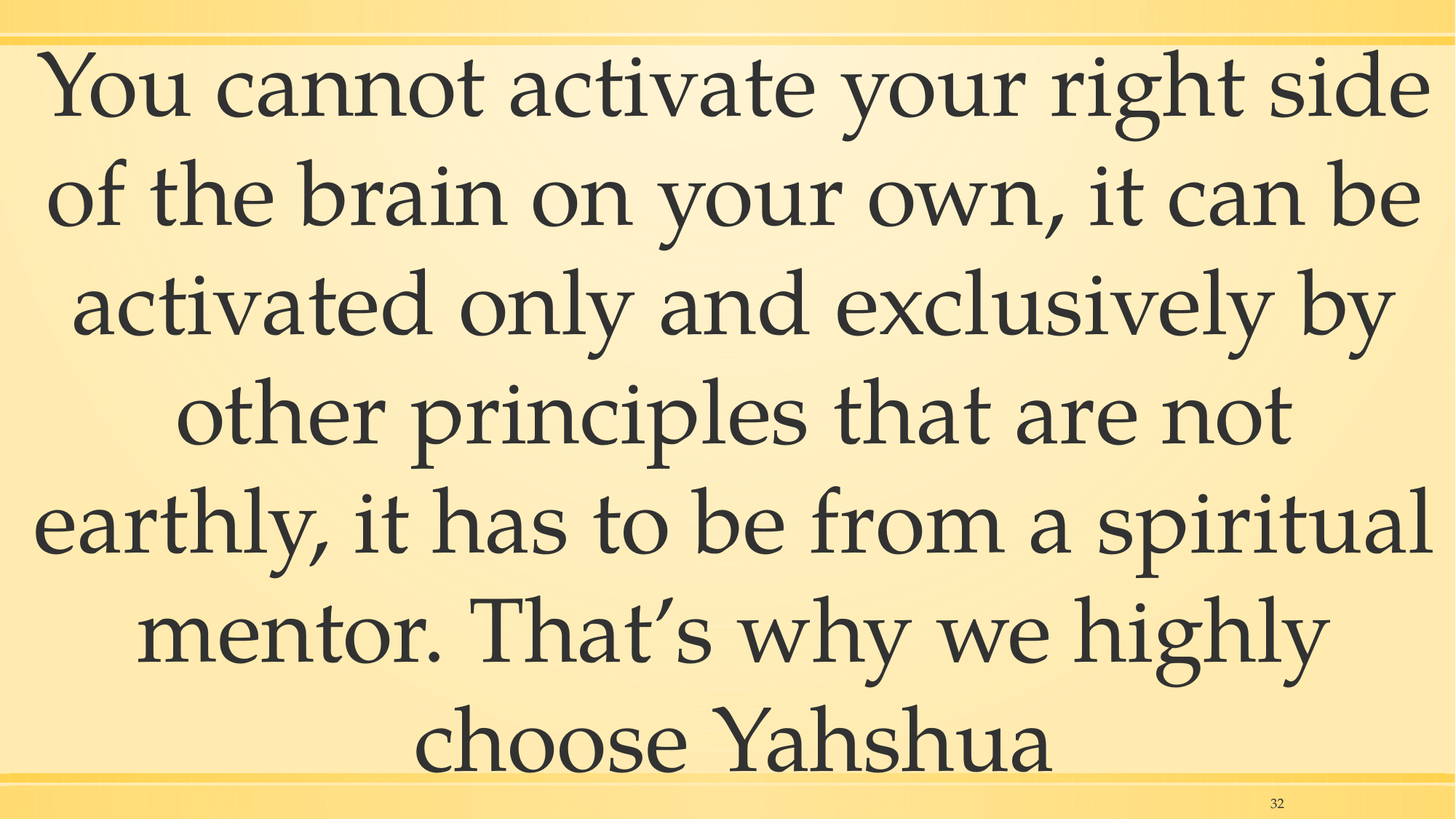

You cannot activate your right side of the brain on your own, it can be activated only and exclusively by other principles that are not earthly, it has to be from a spiritual mentor. That’s why we highly choose Yahshua
32